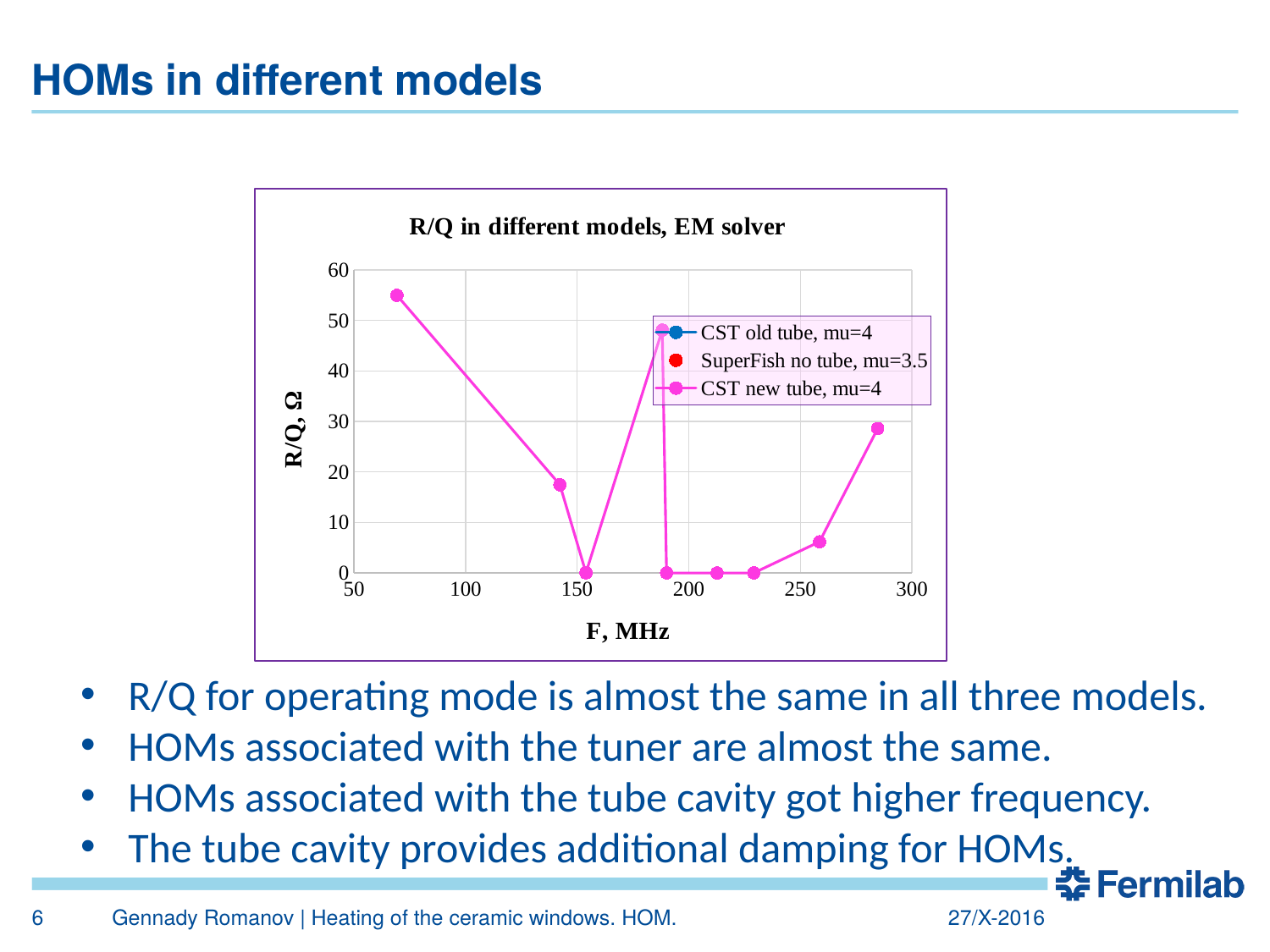

# HOMs in different models

### Chart: R/Q in different models, EM solver

| Category |  |  |  |
|---|---|---|---|
R/Q for operating mode is almost the same in all three models.
HOMs associated with the tuner are almost the same.
HOMs associated with the tube cavity got higher frequency.
The tube cavity provides additional damping for HOMs.
6
Gennady Romanov | Heating of the ceramic windows. HOM.
27/X-2016